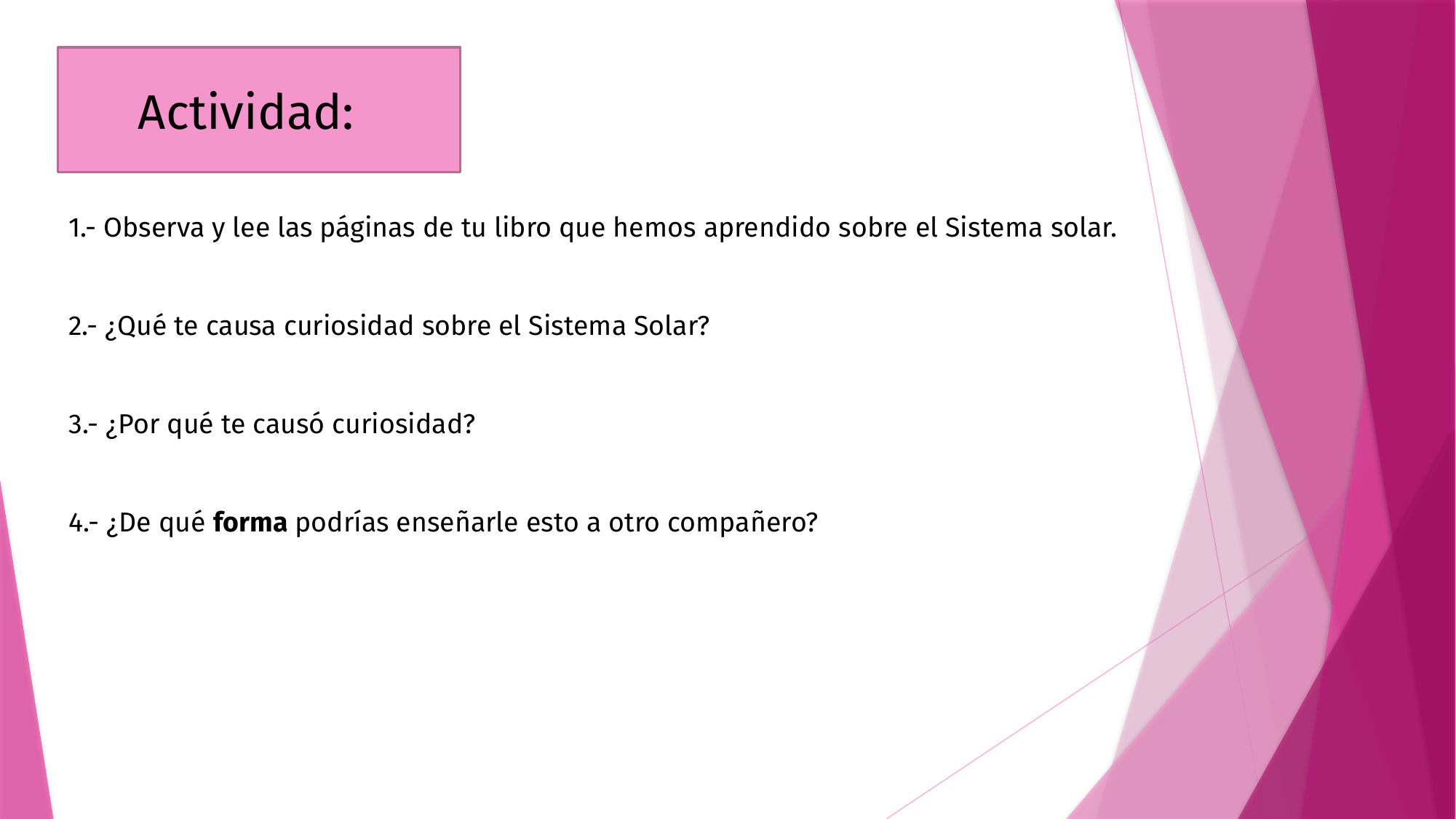

Actividad:
1.- Observa y lee las páginas de tu libro que hemos aprendido sobre el Sistema solar.

2.- ¿Qué te causa curiosidad sobre el Sistema Solar?

3.- ¿Por qué te causó curiosidad?

4.- ¿De qué forma podrías enseñarle esto a otro compañero?